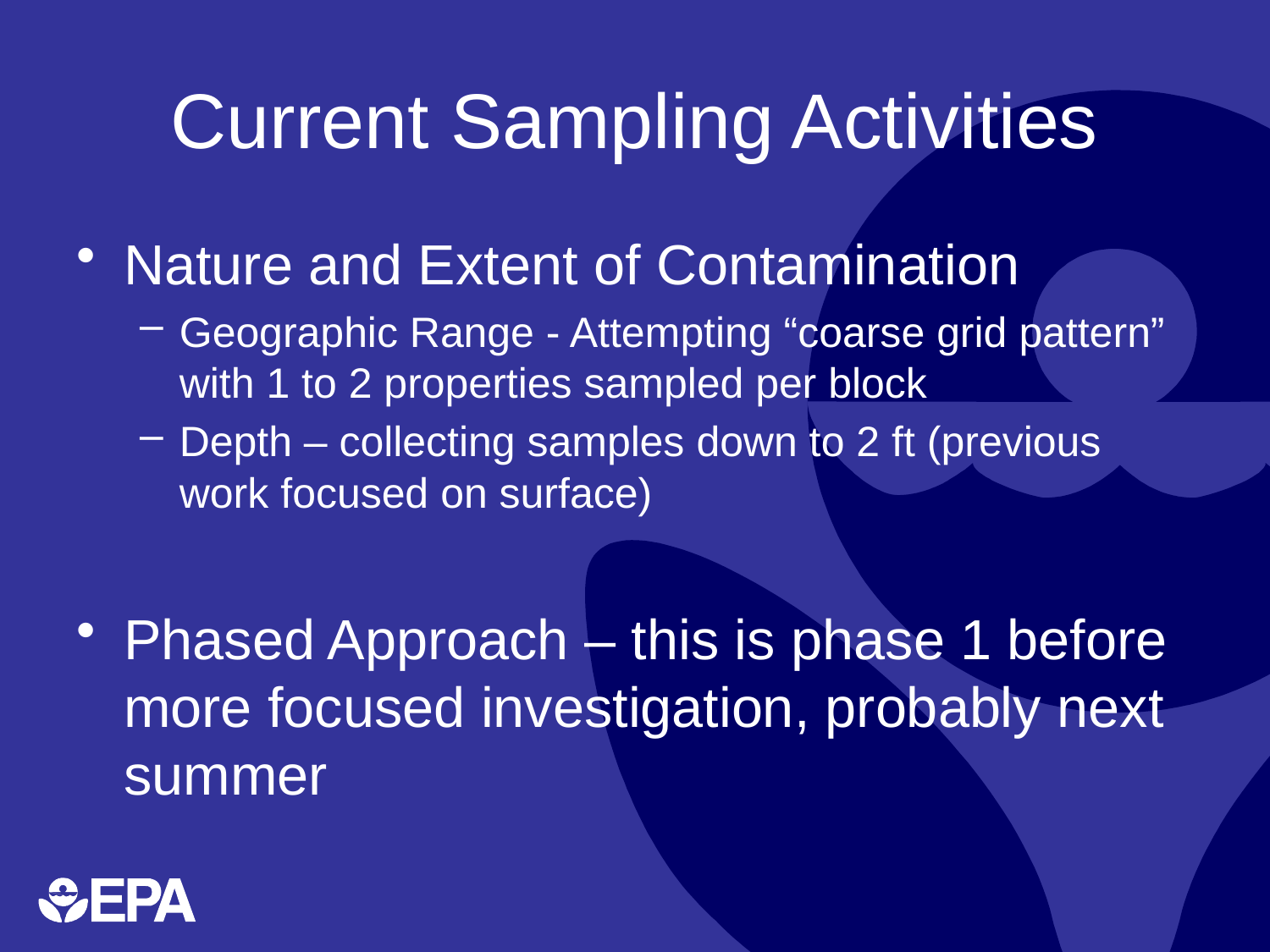

# Current Sampling Activities
Nature and Extent of Contamination
Geographic Range - Attempting “coarse grid pattern” with 1 to 2 properties sampled per block
Depth – collecting samples down to 2 ft (previous work focused on surface)

Phased Approach – this is phase 1 before more focused investigation, probably next summer